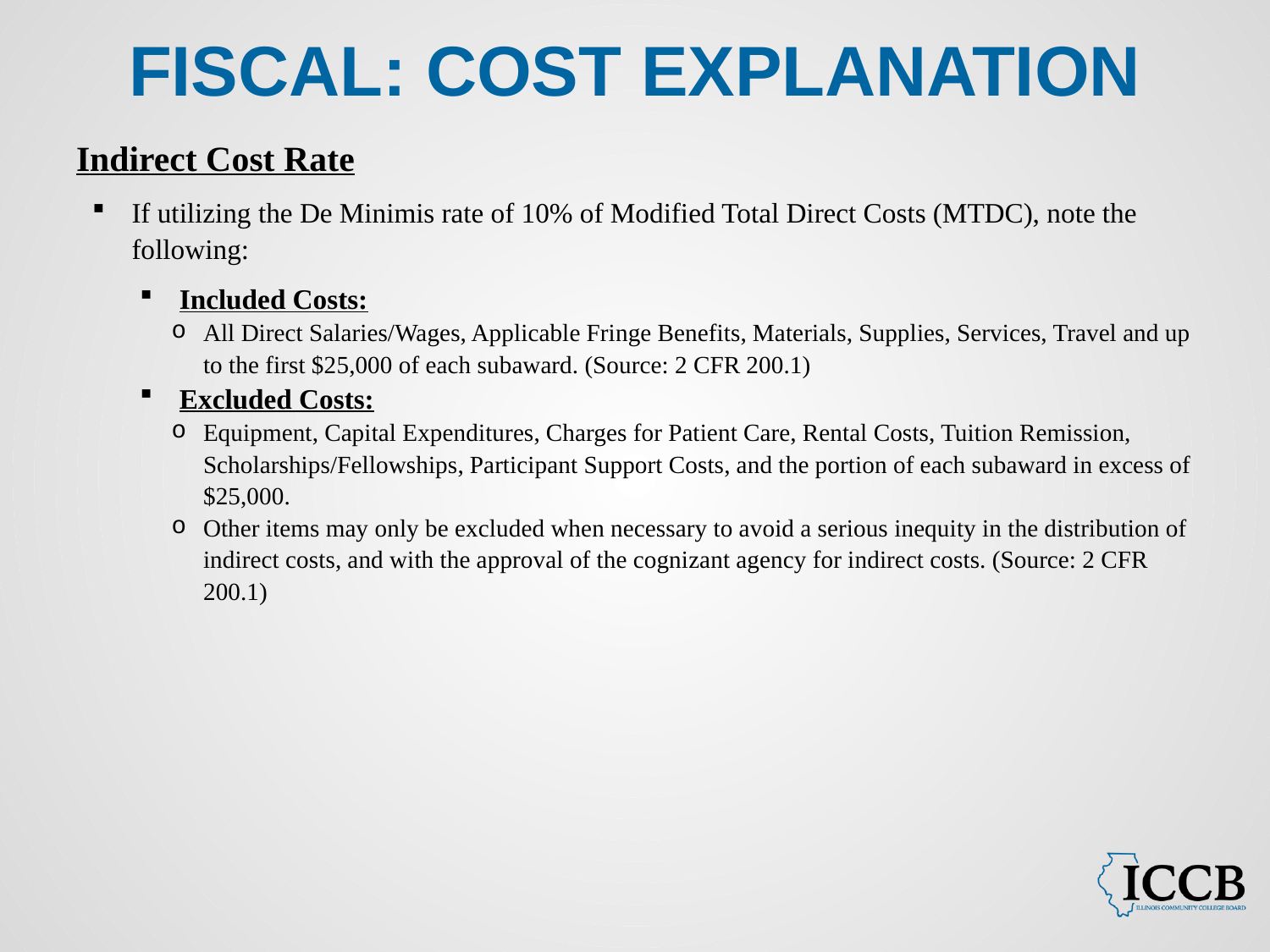

# Fiscal: Cost Explanation
Indirect Cost Rate
If utilizing the De Minimis rate of 10% of Modified Total Direct Costs (MTDC), note the following:
Included Costs:
All Direct Salaries/Wages, Applicable Fringe Benefits, Materials, Supplies, Services, Travel and up to the first $25,000 of each subaward. (Source: 2 CFR 200.1)
Excluded Costs:
Equipment, Capital Expenditures, Charges for Patient Care, Rental Costs, Tuition Remission, Scholarships/Fellowships, Participant Support Costs, and the portion of each subaward in excess of $25,000.
Other items may only be excluded when necessary to avoid a serious inequity in the distribution of indirect costs, and with the approval of the cognizant agency for indirect costs. (Source: 2 CFR 200.1)